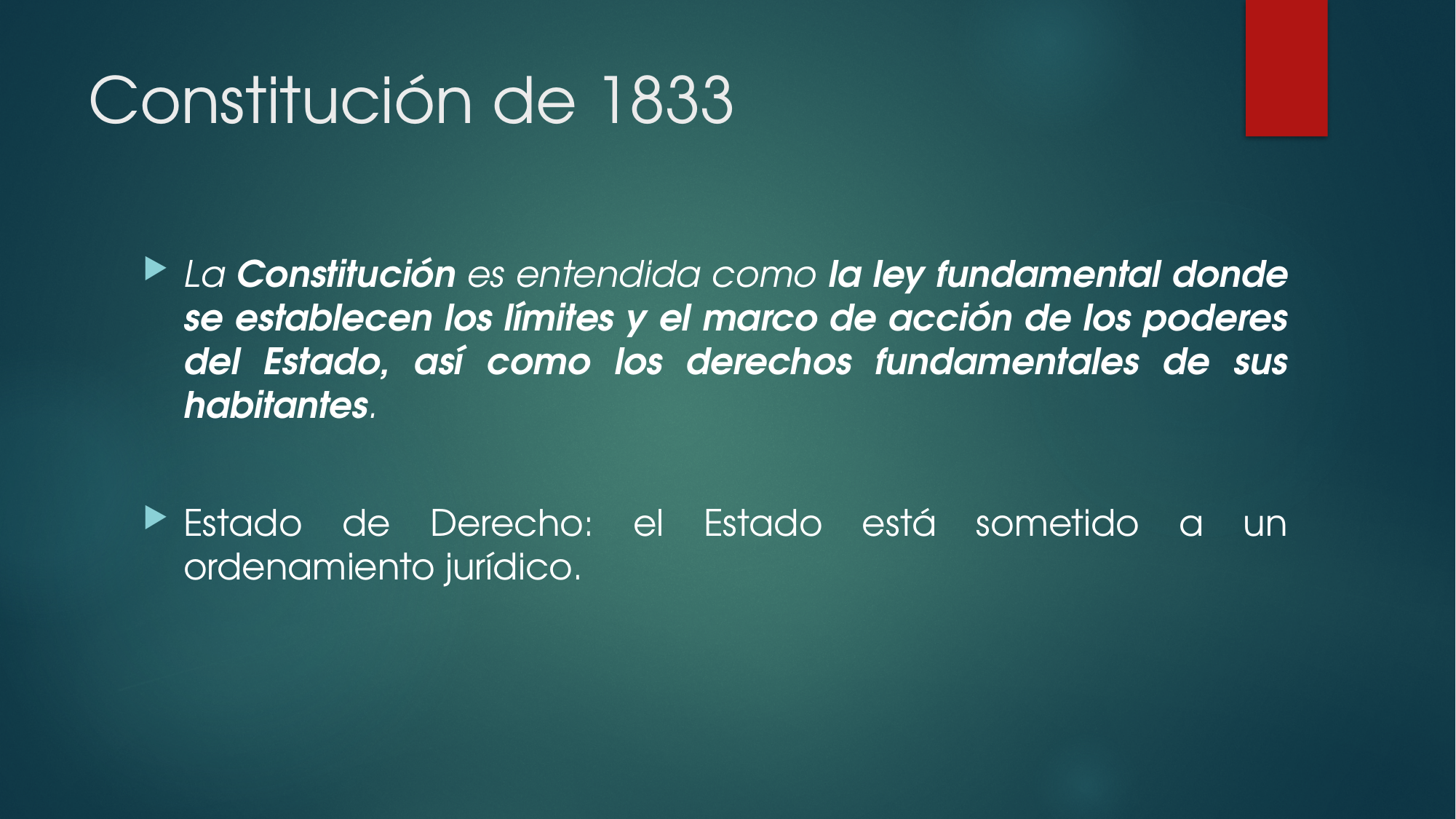

# Constitución de 1833
La Constitución es entendida como la ley fundamental donde se establecen los límites y el marco de acción de los poderes del Estado, así como los derechos fundamentales de sus habitantes.

Estado de Derecho: el Estado está sometido a un ordenamiento jurídico.